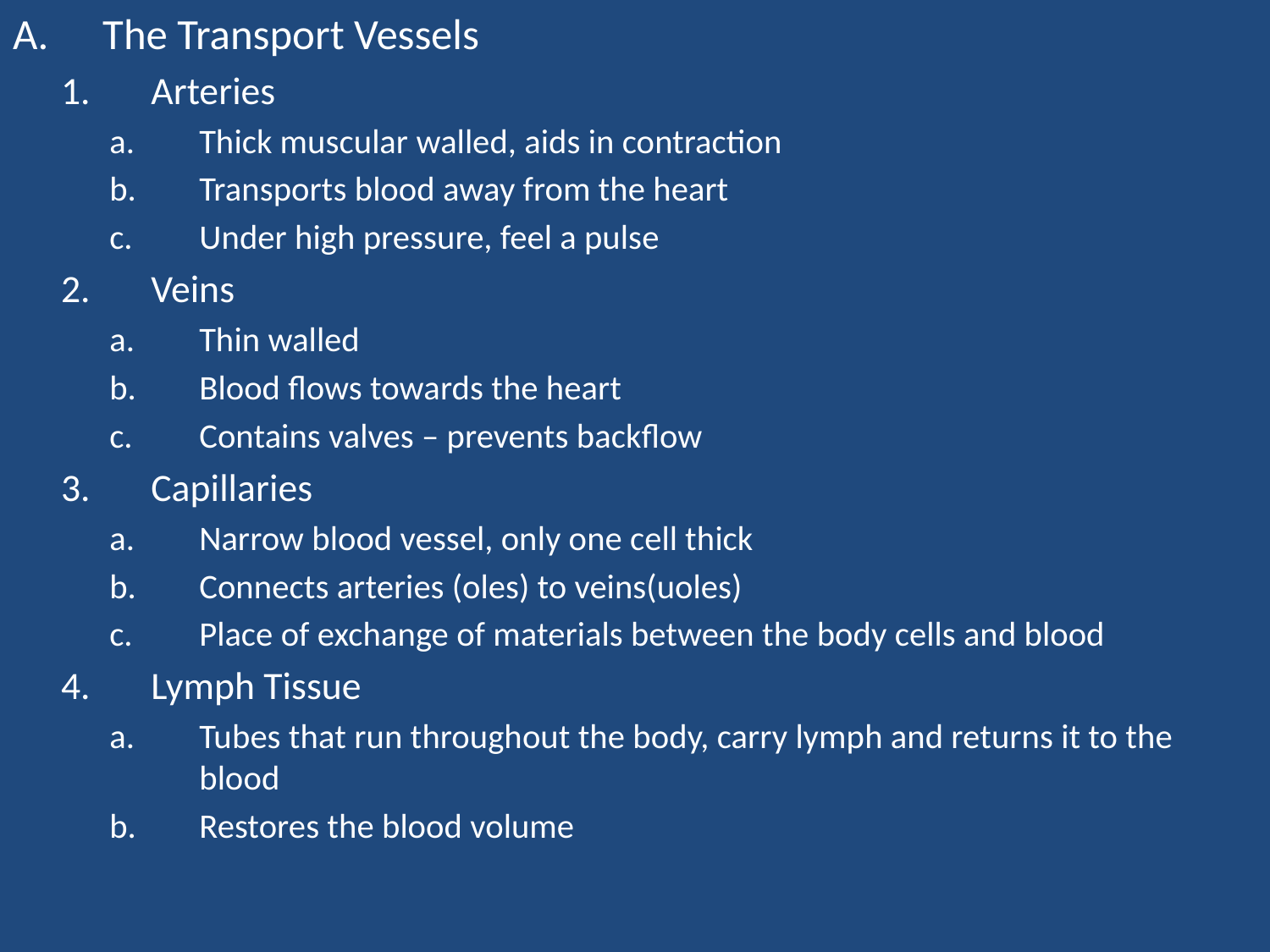

The Transport Vessels
Arteries
Thick muscular walled, aids in contraction
Transports blood away from the heart
Under high pressure, feel a pulse
Veins
Thin walled
Blood flows towards the heart
Contains valves – prevents backflow
Capillaries
Narrow blood vessel, only one cell thick
Connects arteries (oles) to veins(uoles)
Place of exchange of materials between the body cells and blood
Lymph Tissue
Tubes that run throughout the body, carry lymph and returns it to the blood
Restores the blood volume